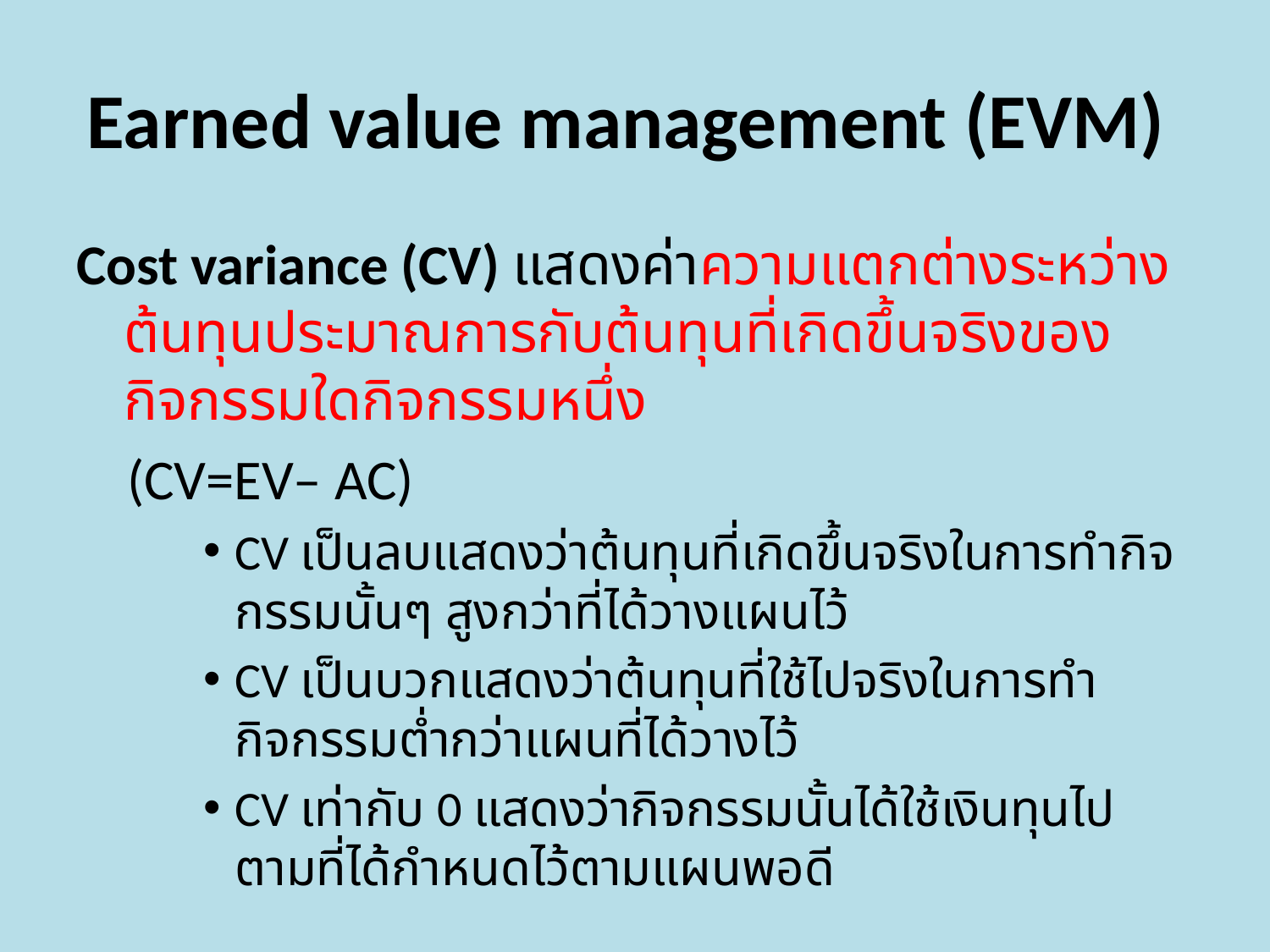

# Earned value management (EVM)
Cost variance (CV) แสดงค่าความแตกต่างระหว่างต้นทุนประมาณการกับต้นทุนที่เกิดขึ้นจริงของกิจกรรมใดกิจกรรมหนึ่ง
    (CV=EV– AC)
CV เป็นลบแสดงว่าต้นทุนที่เกิดขึ้นจริงในการทำกิจกรรมนั้นๆ สูงกว่าที่ได้วางแผนไว้
CV เป็นบวกแสดงว่าต้นทุนที่ใช้ไปจริงในการทำกิจกรรมต่ำกว่าแผนที่ได้วางไว้
CV เท่ากับ 0 แสดงว่ากิจกรรมนั้นได้ใช้เงินทุนไปตามที่ได้กำหนดไว้ตามแผนพอดี